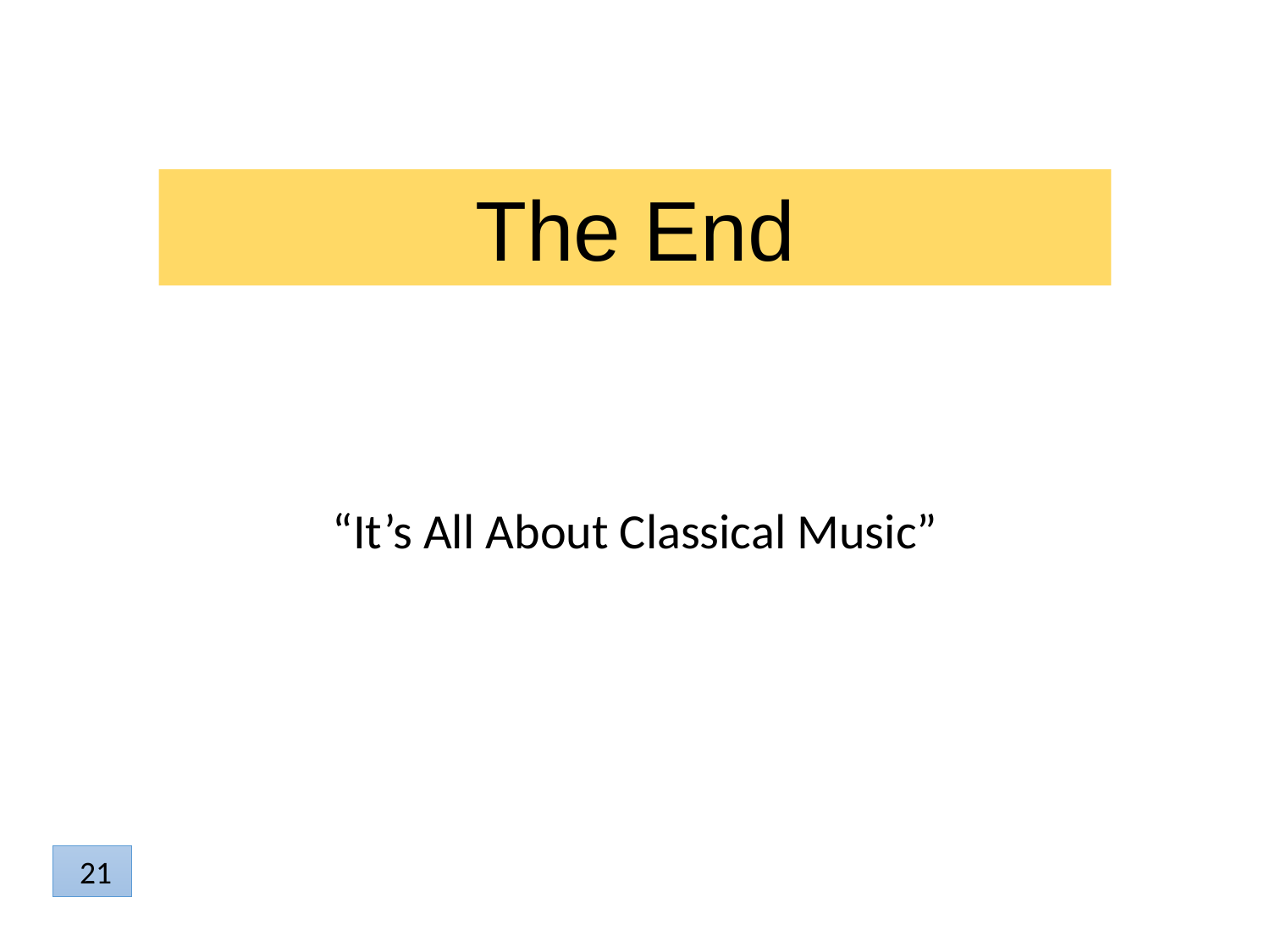

# The End
“It’s All About Classical Music”
  21